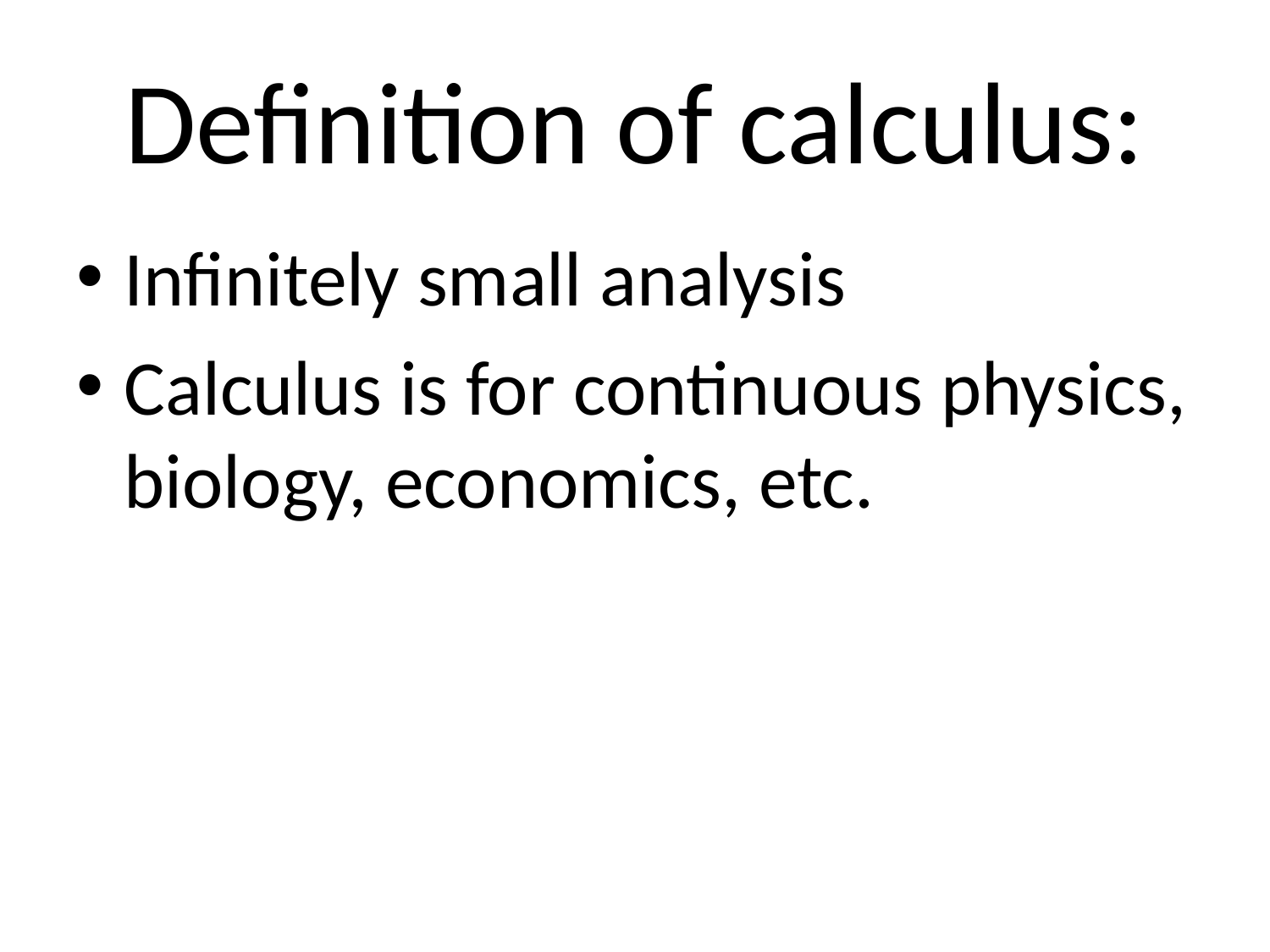

# Definition of calculus:
Infinitely small analysis
Calculus is for continuous physics, biology, economics, etc.